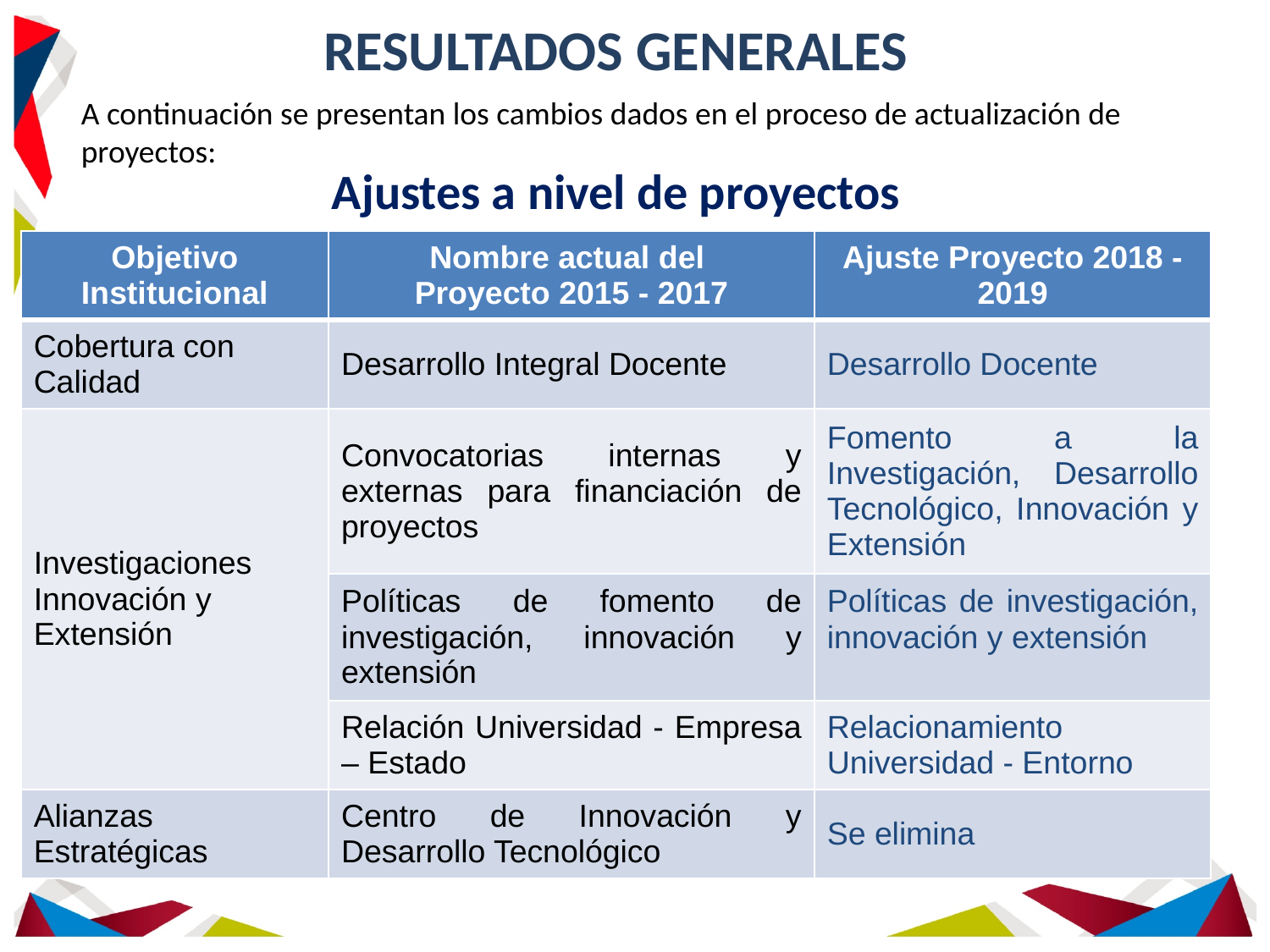

# RESULTADOS GENERALES

A continuación se presentan los cambios dados en el proceso de actualización de proyectos:
Ajustes a nivel de proyectos
| Objetivo Institucional | Nombre actual del Proyecto 2015 - 2017 | Ajuste Proyecto 2018 - 2019 |
| --- | --- | --- |
| Cobertura con Calidad | Desarrollo Integral Docente | Desarrollo Docente |
| Investigaciones Innovación y Extensión | Convocatorias internas y externas para financiación de proyectos | Fomento a la Investigación, Desarrollo Tecnológico, Innovación y Extensión |
|  | Políticas de fomento de investigación, innovación y extensión | Políticas de investigación, innovación y extensión |
|  | Relación Universidad - Empresa – Estado | Relacionamiento Universidad - Entorno |
| Alianzas Estratégicas | Centro de Innovación y Desarrollo Tecnológico | Se elimina |